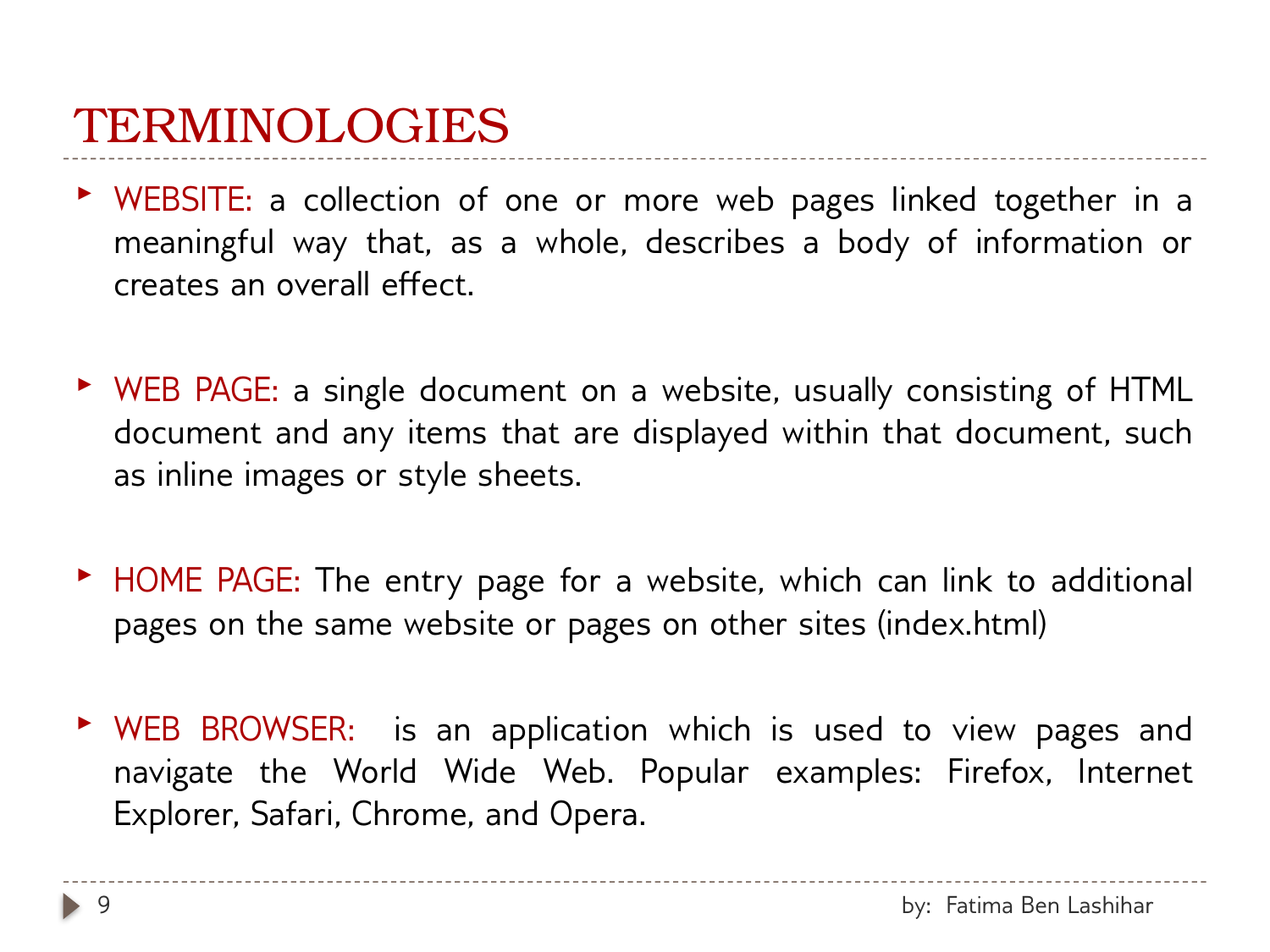

# TERMINOLOGIES
WEBSITE: a collection of one or more web pages linked together in a meaningful way that, as a whole, describes a body of information or creates an overall effect.

WEB PAGE: a single document on a website, usually consisting of HTML document and any items that are displayed within that document, such as inline images or style sheets.

HOME PAGE: The entry page for a website, which can link to additional pages on the same website or pages on other sites (index.html)

WEB BROWSER:  is an application which is used to view pages and navigate the World Wide Web. Popular examples: Firefox, Internet Explorer, Safari, Chrome, and Opera.

9
by:  Fatima Ben Lashihar